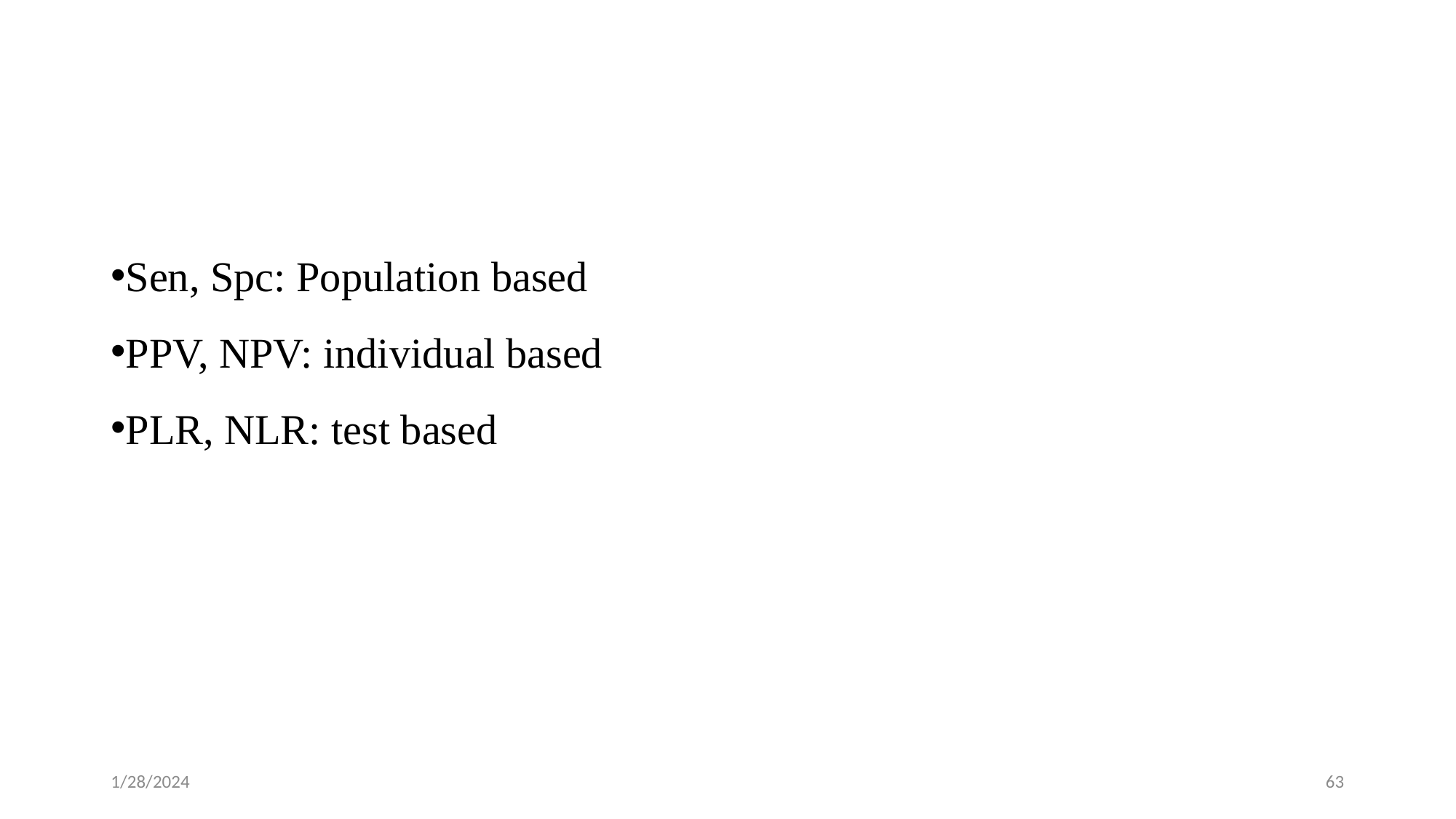

#
Sen, Spc: Population based
PPV, NPV: individual based
PLR, NLR: test based
1/28/2024
63